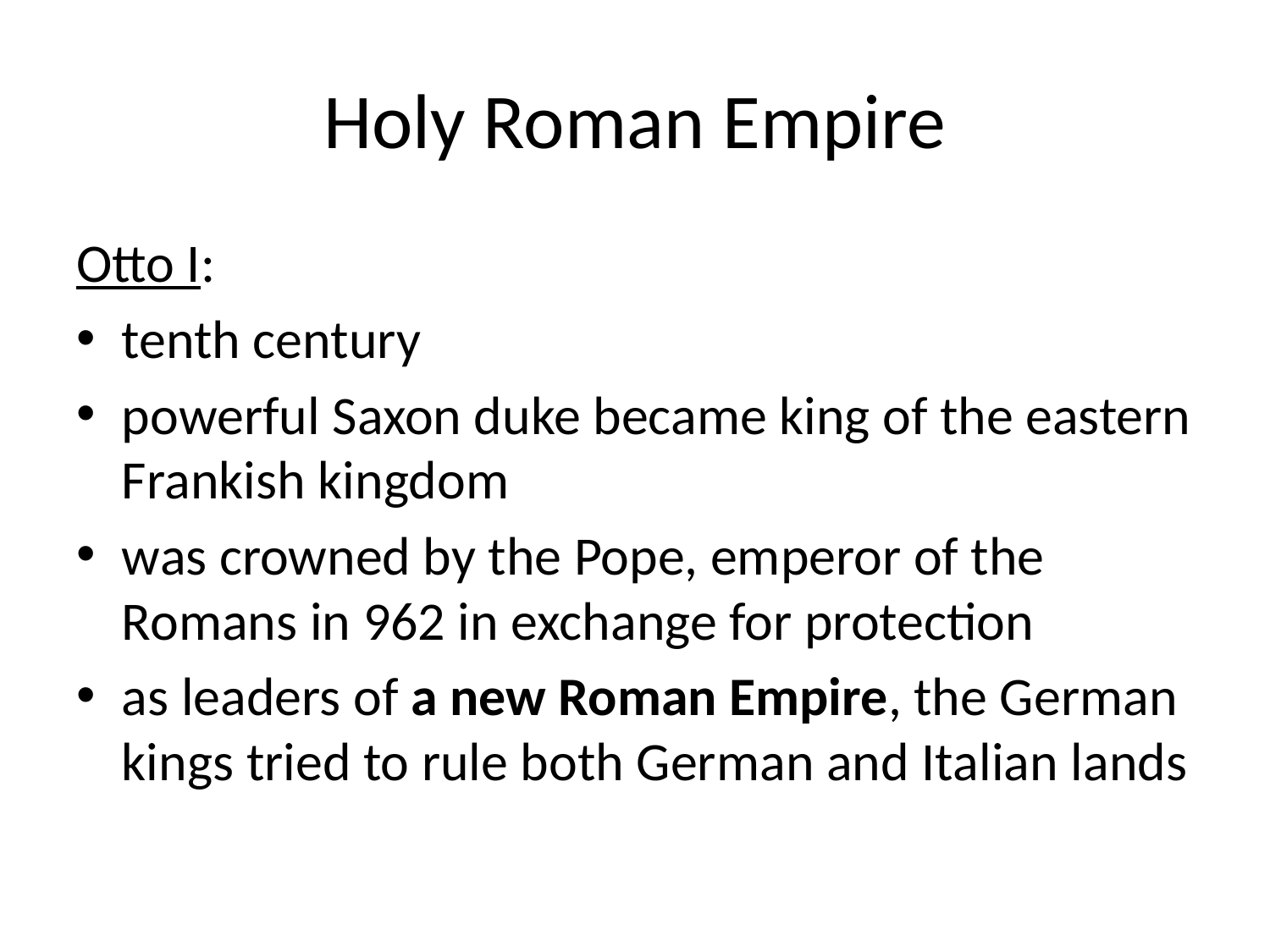

# Holy Roman Empire
Otto I:
tenth century
powerful Saxon duke became king of the eastern Frankish kingdom
was crowned by the Pope, emperor of the Romans in 962 in exchange for protection
as leaders of a new Roman Empire, the German kings tried to rule both German and Italian lands